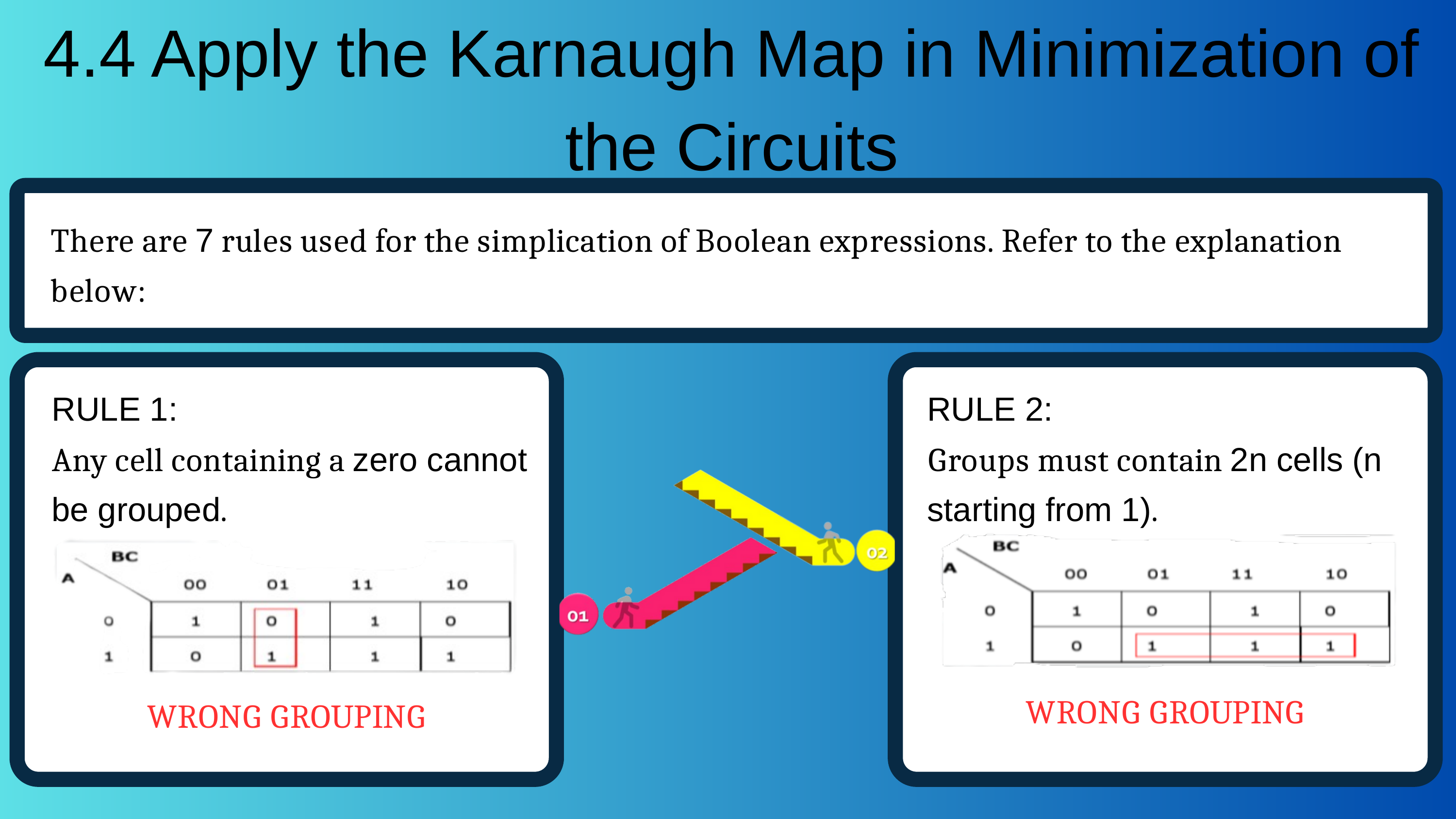

4.4 Apply the Karnaugh Map in Minimization of the Circuits

There are 7 rules used for the simplication of Boolean expressions. Refer to the explanation below:

RULE 1:
Any cell containing a zero cannot be grouped.
RULE 2:
Groups must contain 2n cells (n starting from 1).

WRONG GROUPING
WRONG GROUPING